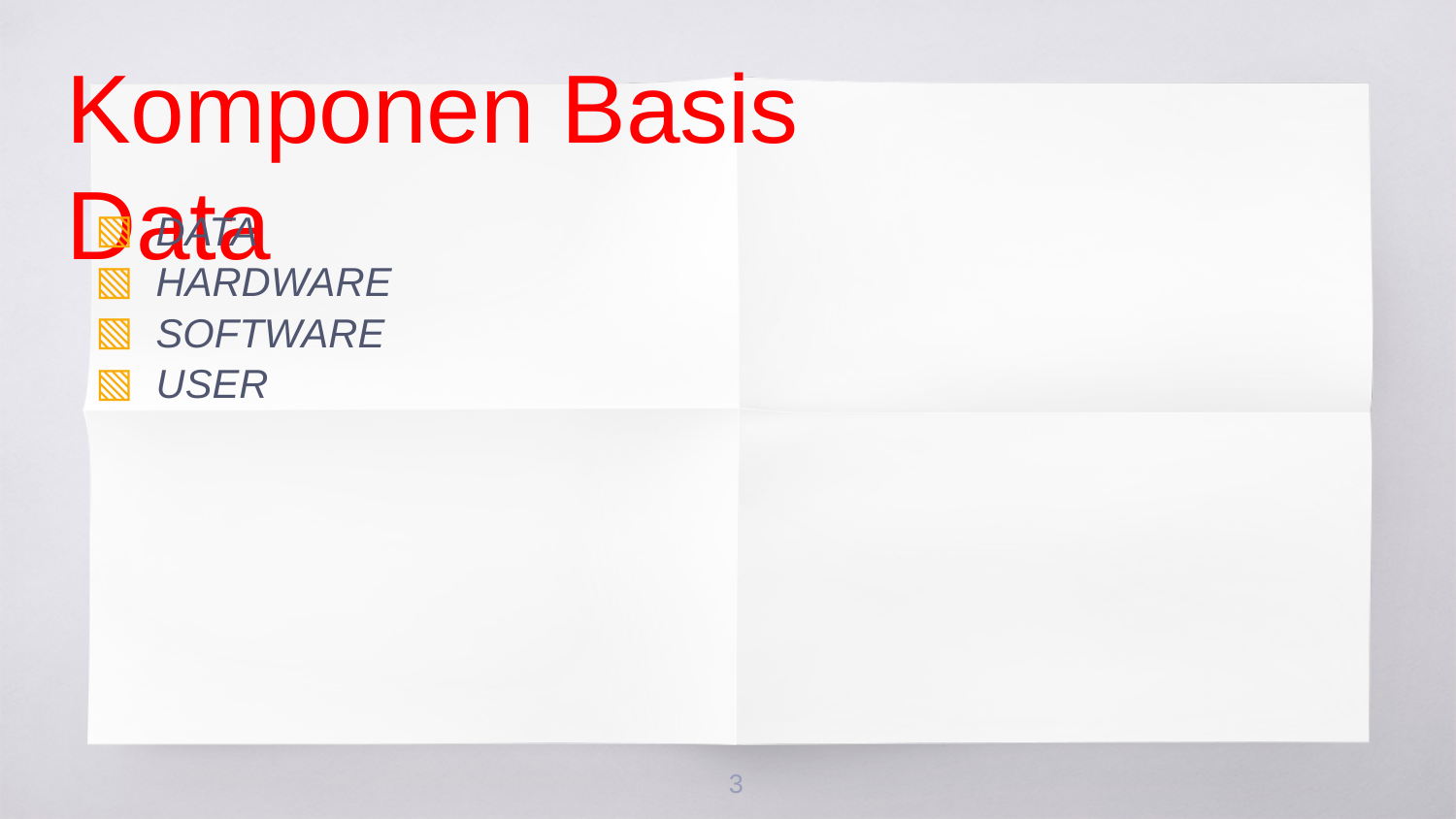

Komponen Basis Data
DATA
HARDWARE
SOFTWARE
USER

3